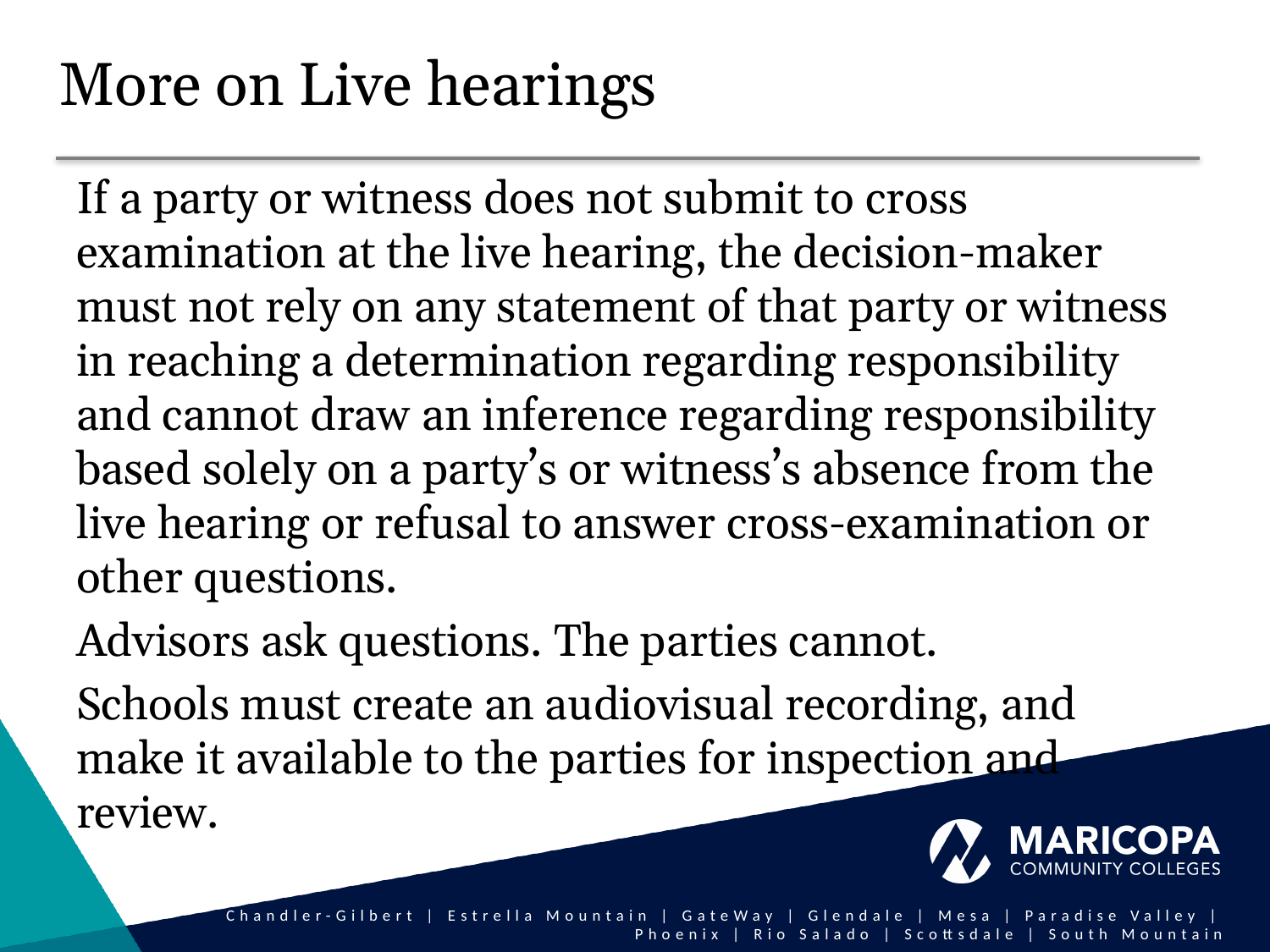

# More on Live hearings
If a party or witness does not submit to cross examination at the live hearing, the decision-maker must not rely on any statement of that party or witness in reaching a determination regarding responsibility and cannot draw an inference regarding responsibility based solely on a party’s or witness’s absence from the live hearing or refusal to answer cross-examination or other questions.
Advisors ask questions. The parties cannot.
Schools must create an audiovisual recording, and make it available to the parties for inspection and review.